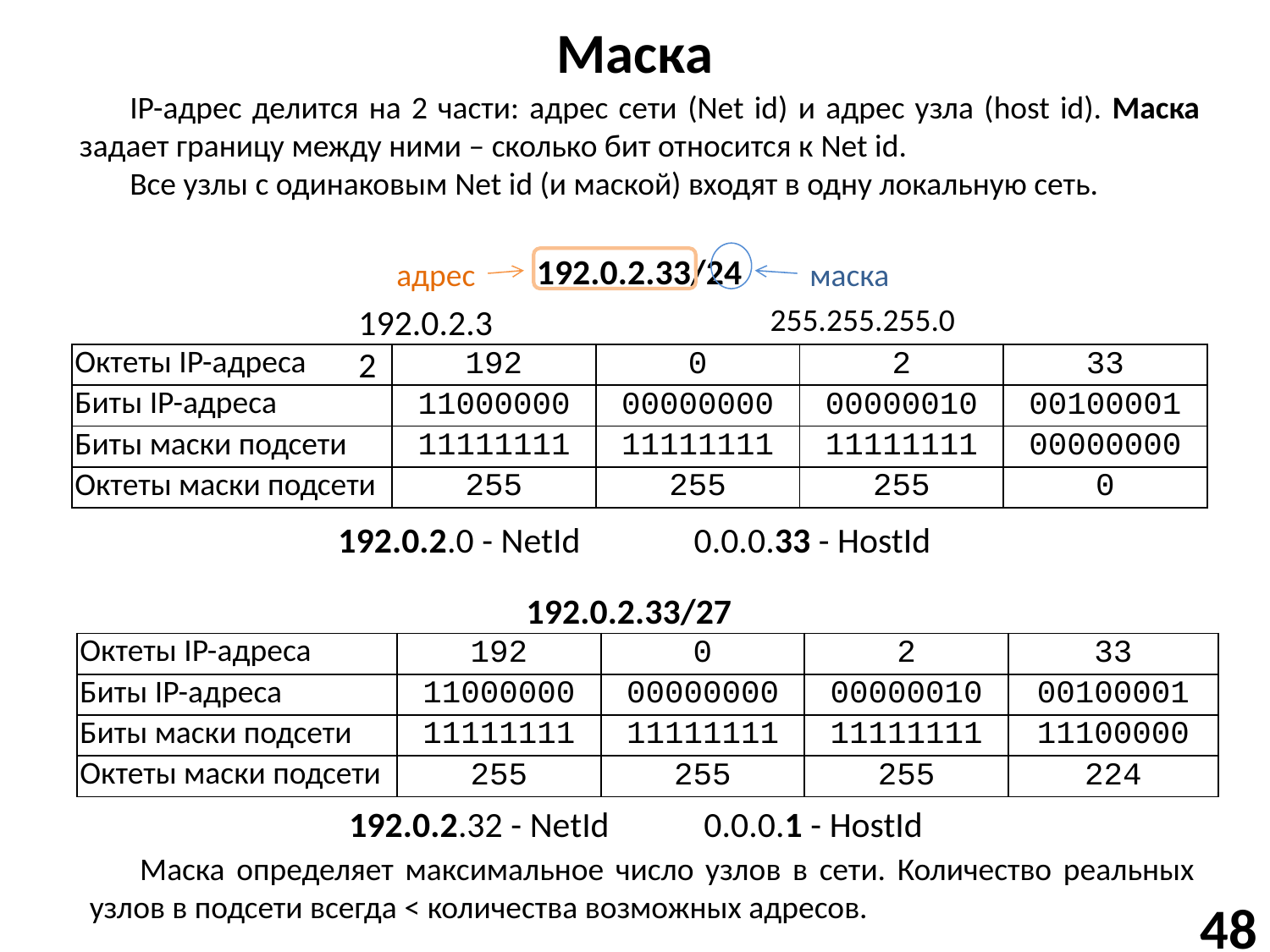

# Маска
IP-адрес делится на 2 части: адрес сети (Net id) и адрес узла (host id). Маска задает границу между ними – сколько бит относится к Net id.
Все узлы с одинаковым Net id (и маской) входят в одну локальную сеть.
192.0.2.33/24

адрес
маска

192.0.2.32
255.255.255.0
| Октеты IP-адреса | 192 | 0 | 2 | 33 |
| --- | --- | --- | --- | --- |
| Биты IP-адреса | 11000000 | 00000000 | 00000010 | 00100001 |
| Биты маски подсети | 11111111 | 11111111 | 11111111 | 00000000 |
| Октеты маски подсети | 255 | 255 | 255 | 0 |
192.0.2.0 - NetId
0.0.0.33 - HostId
192.0.2.33/27
| Октеты IP-адреса | 192 | 0 | 2 | 33 |
| --- | --- | --- | --- | --- |
| Биты IP-адреса | 11000000 | 00000000 | 00000010 | 00100001 |
| Биты маски подсети | 11111111 | 11111111 | 11111111 | 11100000 |
| Октеты маски подсети | 255 | 255 | 255 | 224 |
192.0.2.32 - NetId
0.0.0.1 - HostId
Маска определяет максимальное число узлов в сети. Количество реальных узлов в подсети всегда < количества возможных адресов.
48